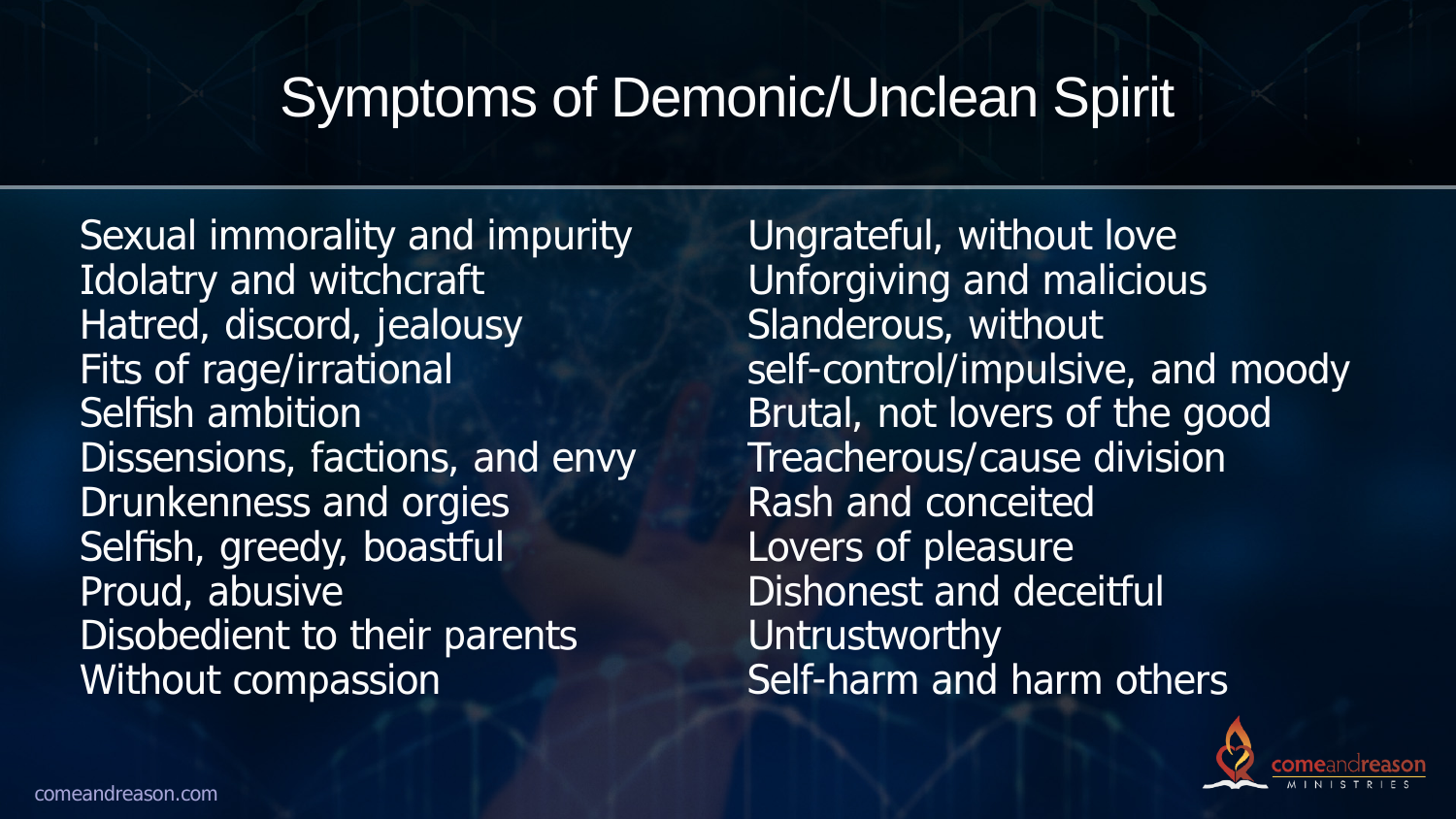

# Symptoms of Demonic/Unclean Spirit
Sexual immorality and impurity
Idolatry and witchcraft
Hatred, discord, jealousy
Fits of rage/irrational
Selfish ambition
Dissensions, factions, and envy
Drunkenness and orgies
Selfish, greedy, boastful
Proud, abusive
Disobedient to their parents
Without compassion

Ungrateful, without love
Unforgiving and malicious
Slanderous, without self-control/impulsive, and moody
Brutal, not lovers of the good
Treacherous/cause division
Rash and conceited
Lovers of pleasure
Dishonest and deceitful
Untrustworthy
Self-harm and harm others